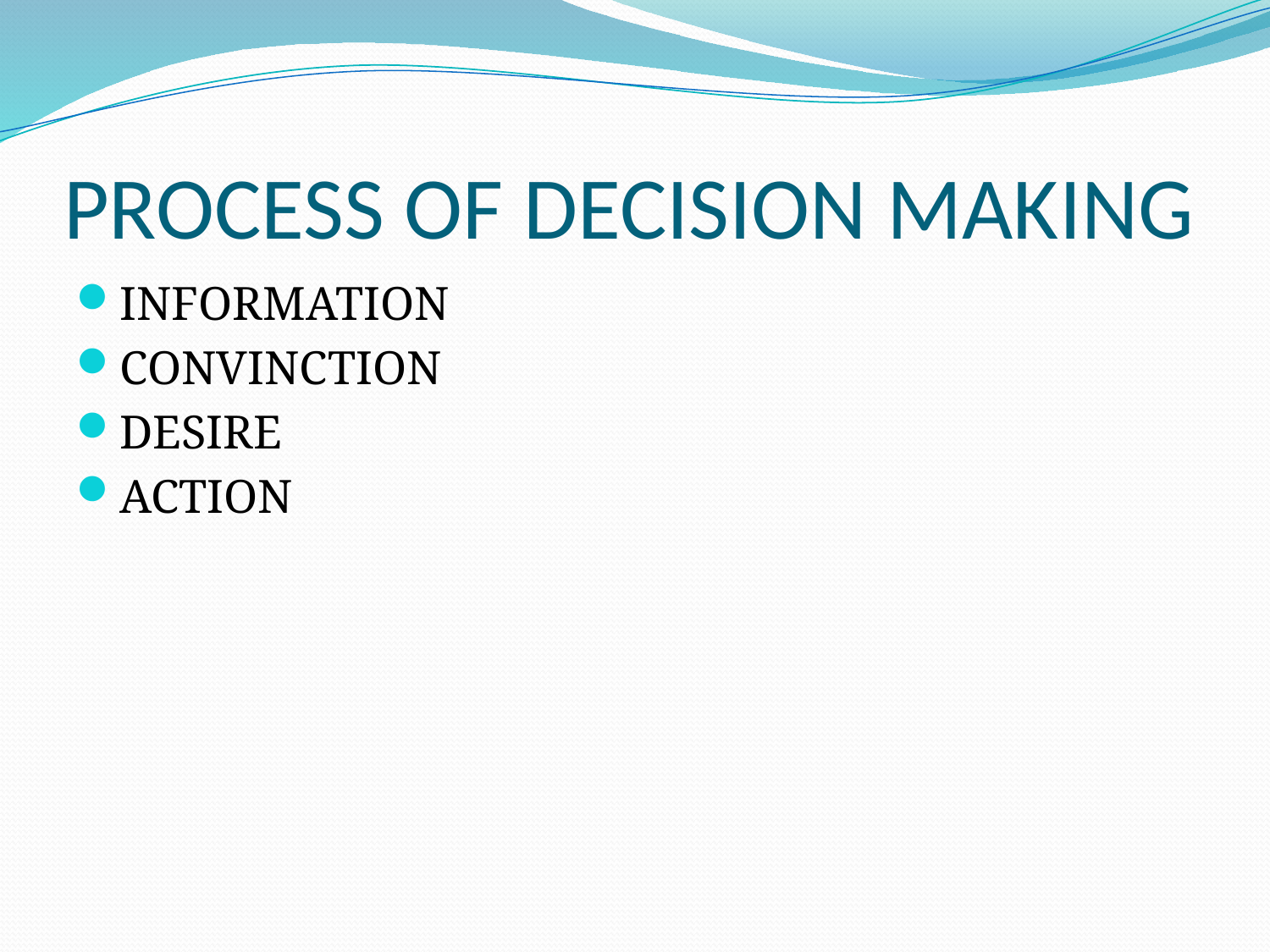

# PROCESS OF DECISION MAKING
INFORMATION
CONVINCTION
DESIRE
ACTION